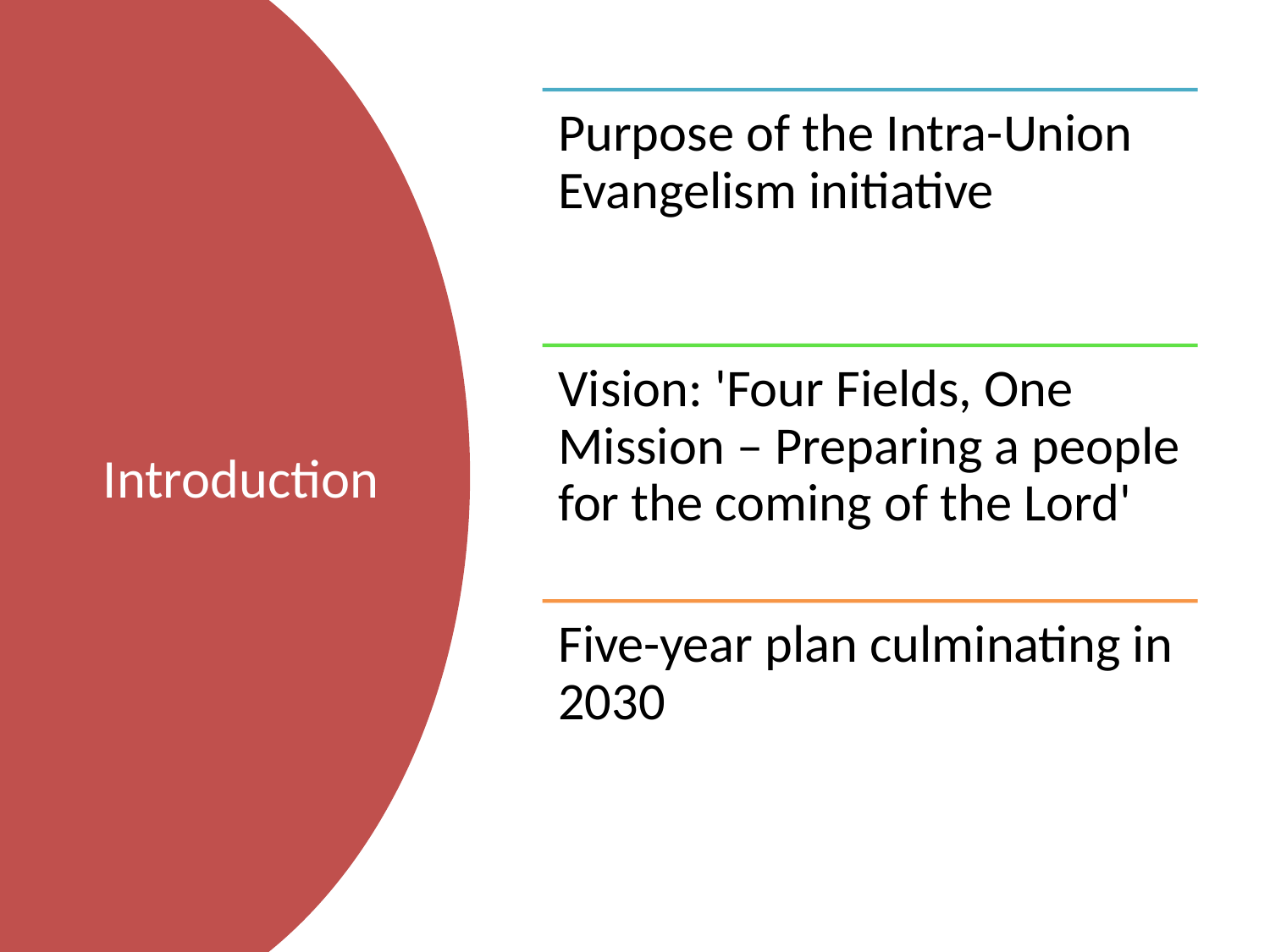

Purpose of the Intra-Union Evangelism initiative
Vision: 'Four Fields, One Mission – Preparing a people for the coming of the Lord'
Five-year plan culminating in 2030
# Introduction